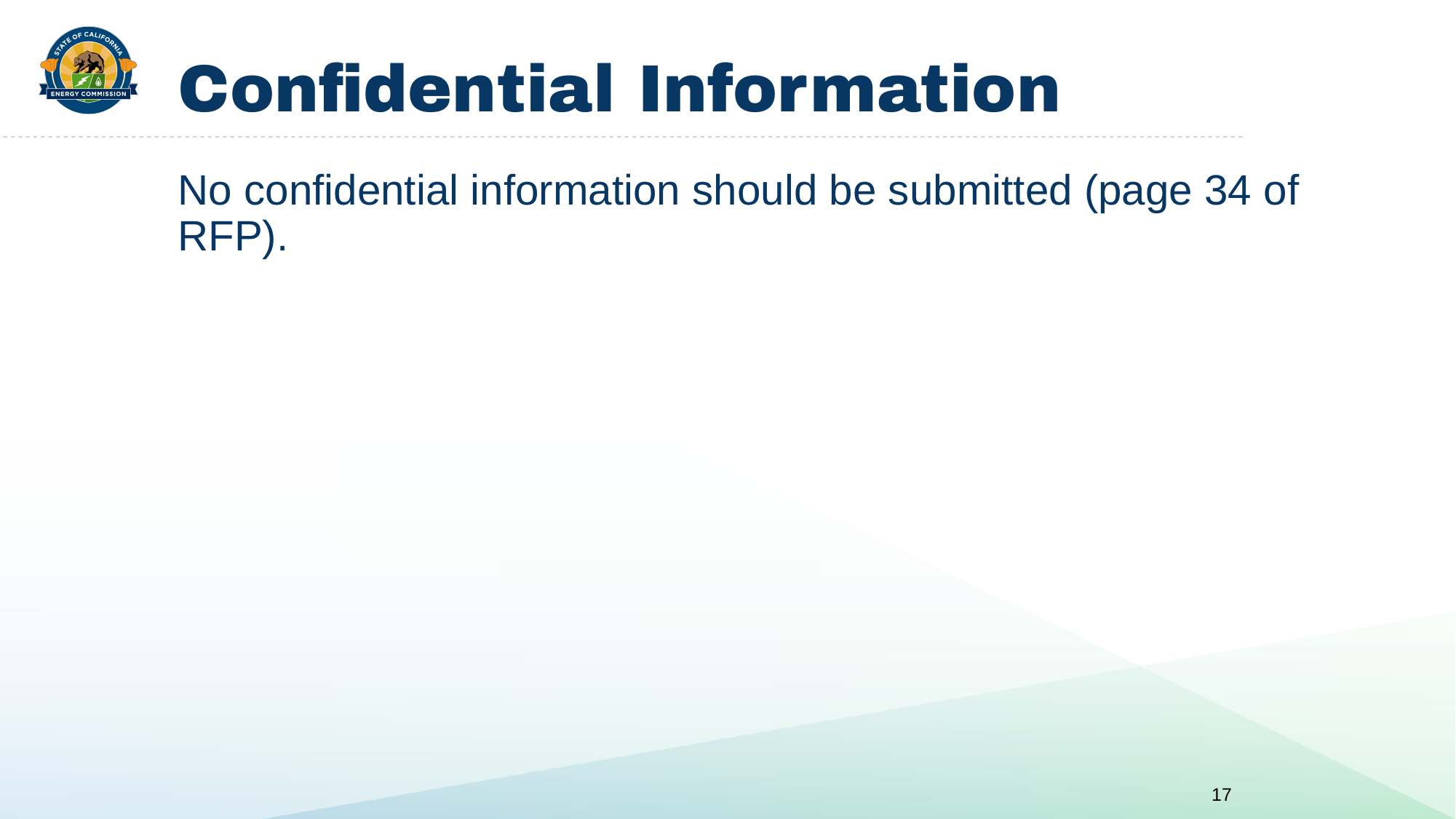

# Confidential Information
No confidential information should be submitted (page 34 of RFP).
17